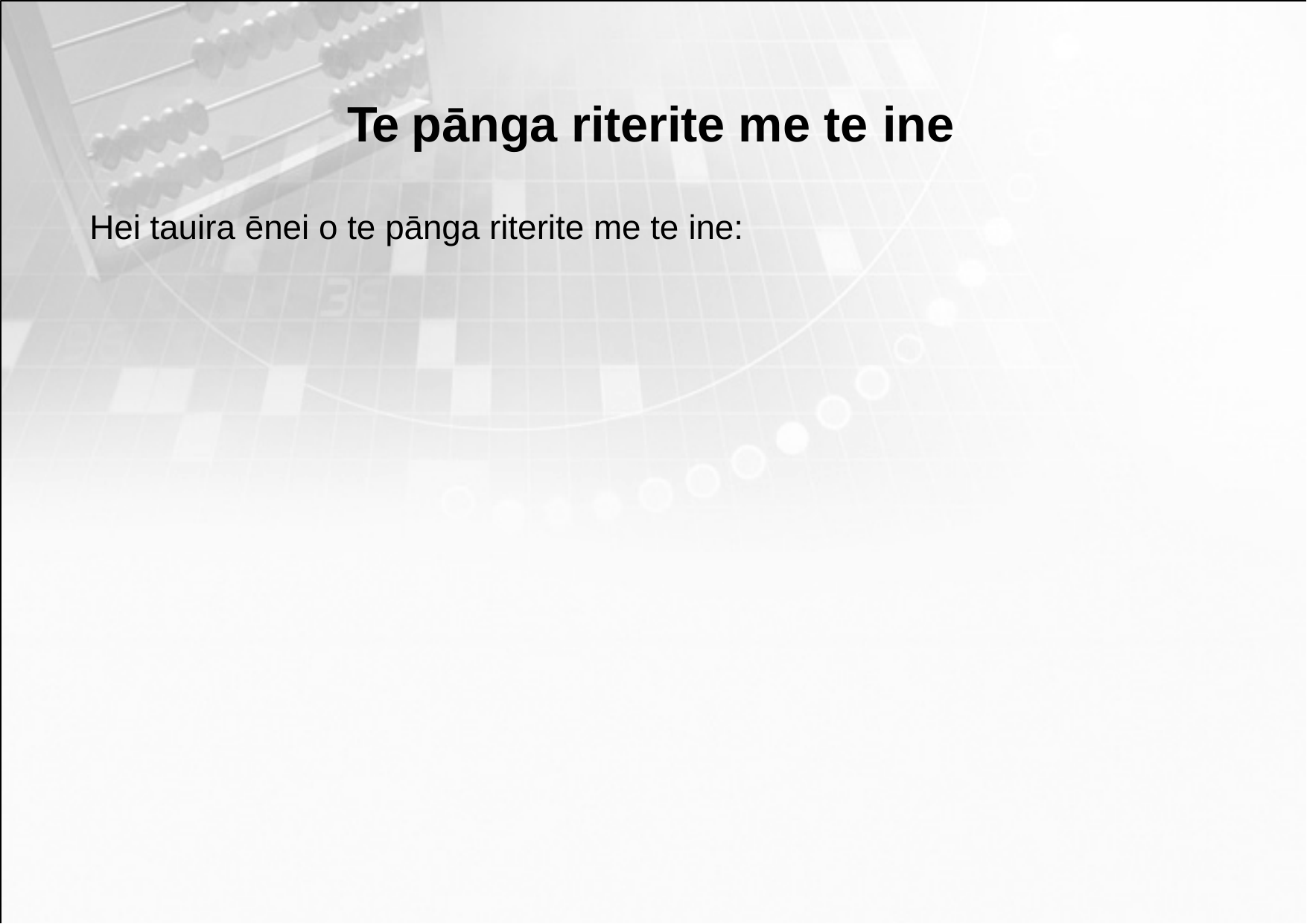

Te pānga riterite me te ine
Hei tauira ēnei o te pānga riterite me te ine: